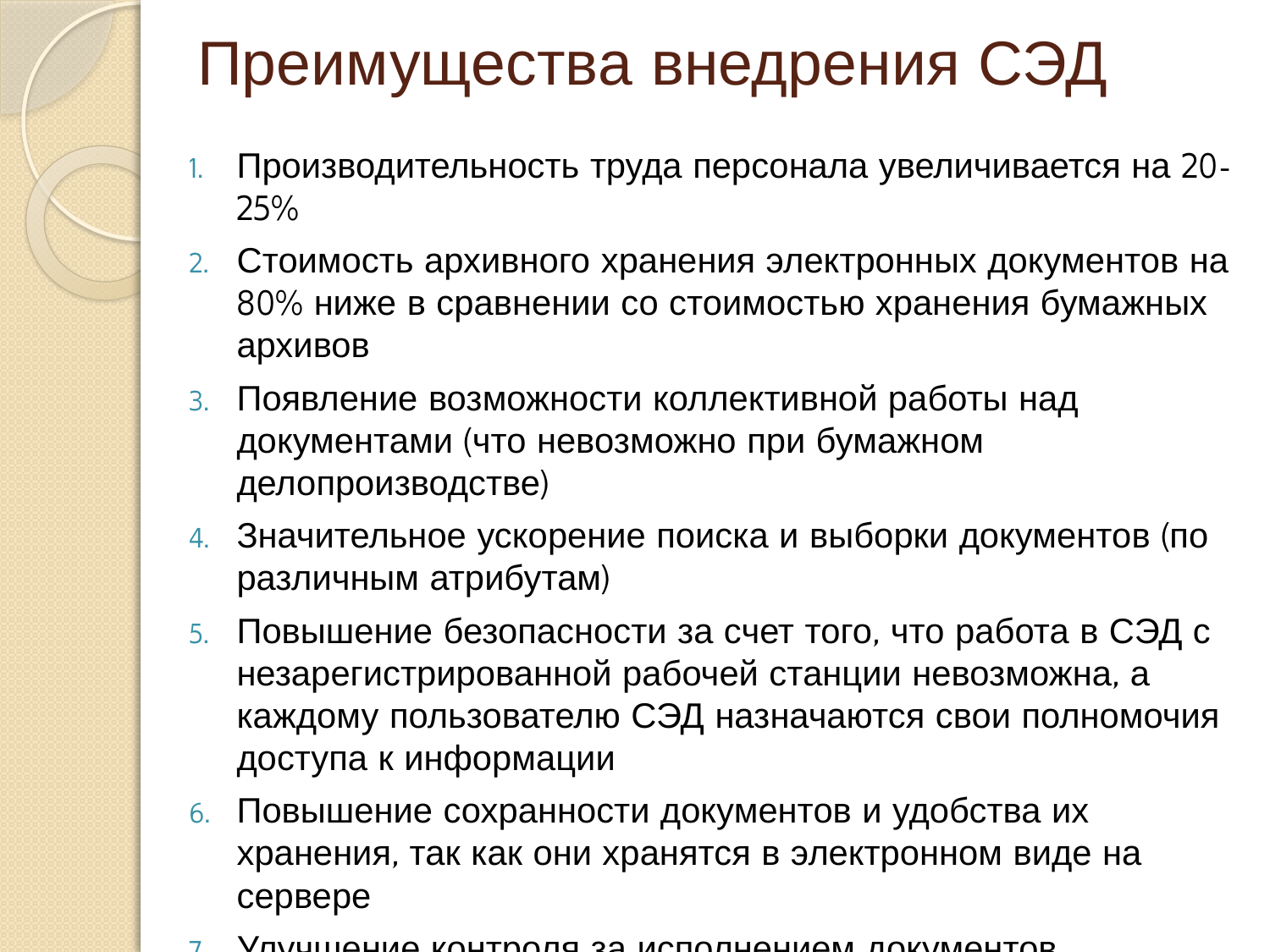

# Преимущества внедрения СЭД
Производительность труда персонала увеличивается на 20-25%
Стоимость архивного хранения электронных документов на 80% ниже в сравнении со стоимостью хранения бумажных архивов
Появление возможности коллективной работы над документами (что невозможно при бумажном делопроизводстве)
Значительное ускорение поиска и выборки документов (по различным атрибутам)
Повышение безопасности за счет того, что работа в СЭД с незарегистрированной рабочей станции невозможна, а каждому пользователю СЭД назначаются свои полномочия доступа к информации
Повышение сохранности документов и удобства их хранения, так как они хранятся в электронном виде на сервере
Улучшение контроля за исполнением документов